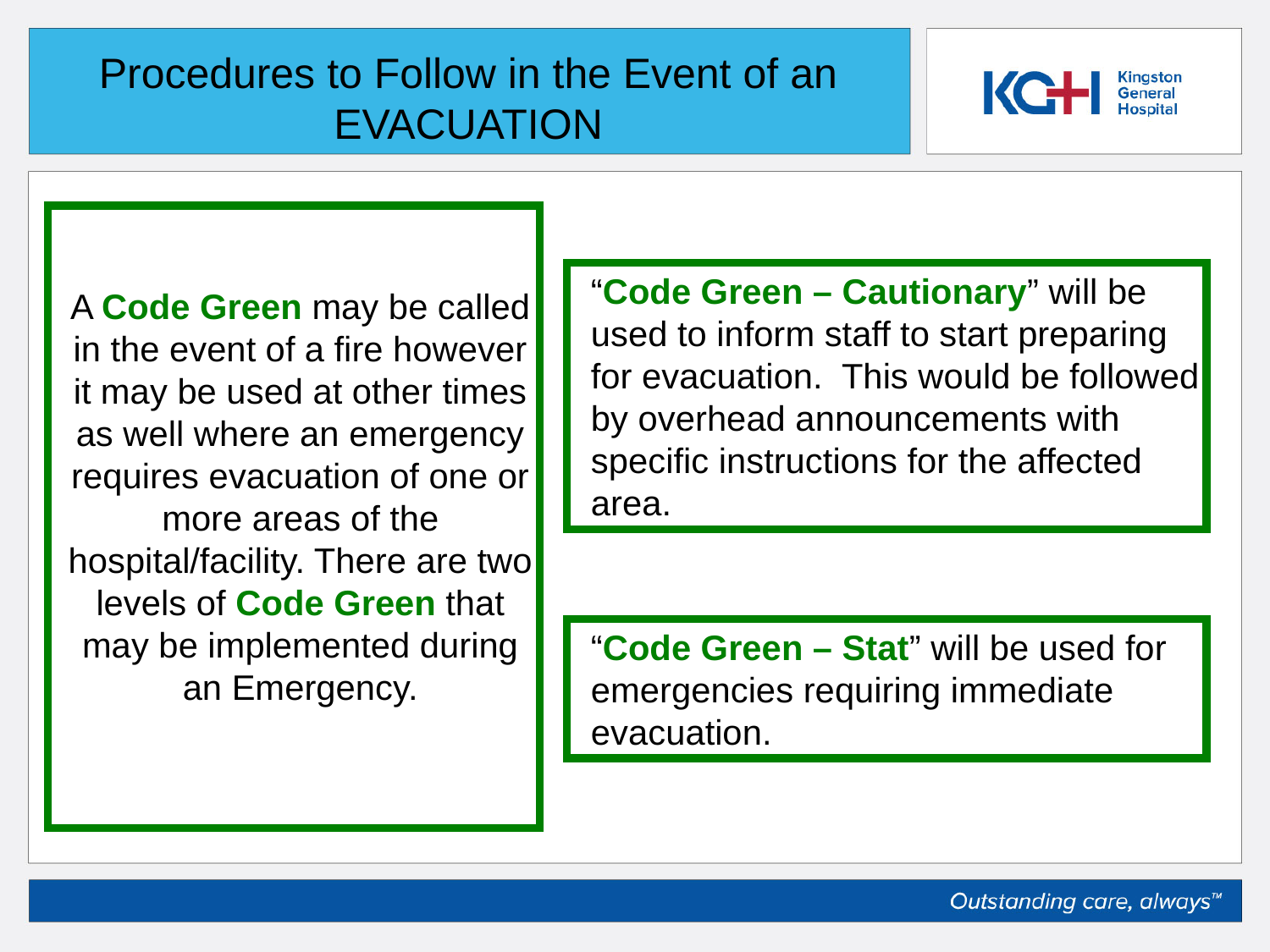

Procedures to Follow in the Event of an EVACUATION
A Code Green may be called in the event of a fire however it may be used at other times as well where an emergency requires evacuation of one or more areas of the hospital/facility. There are two levels of Code Green that may be implemented during an Emergency.

“Code Green – Cautionary” will be used to inform staff to start preparing for evacuation.  This would be followed by overhead announcements with specific instructions for the affected area.
“Code Green – Stat” will be used for emergencies requiring immediate evacuation.